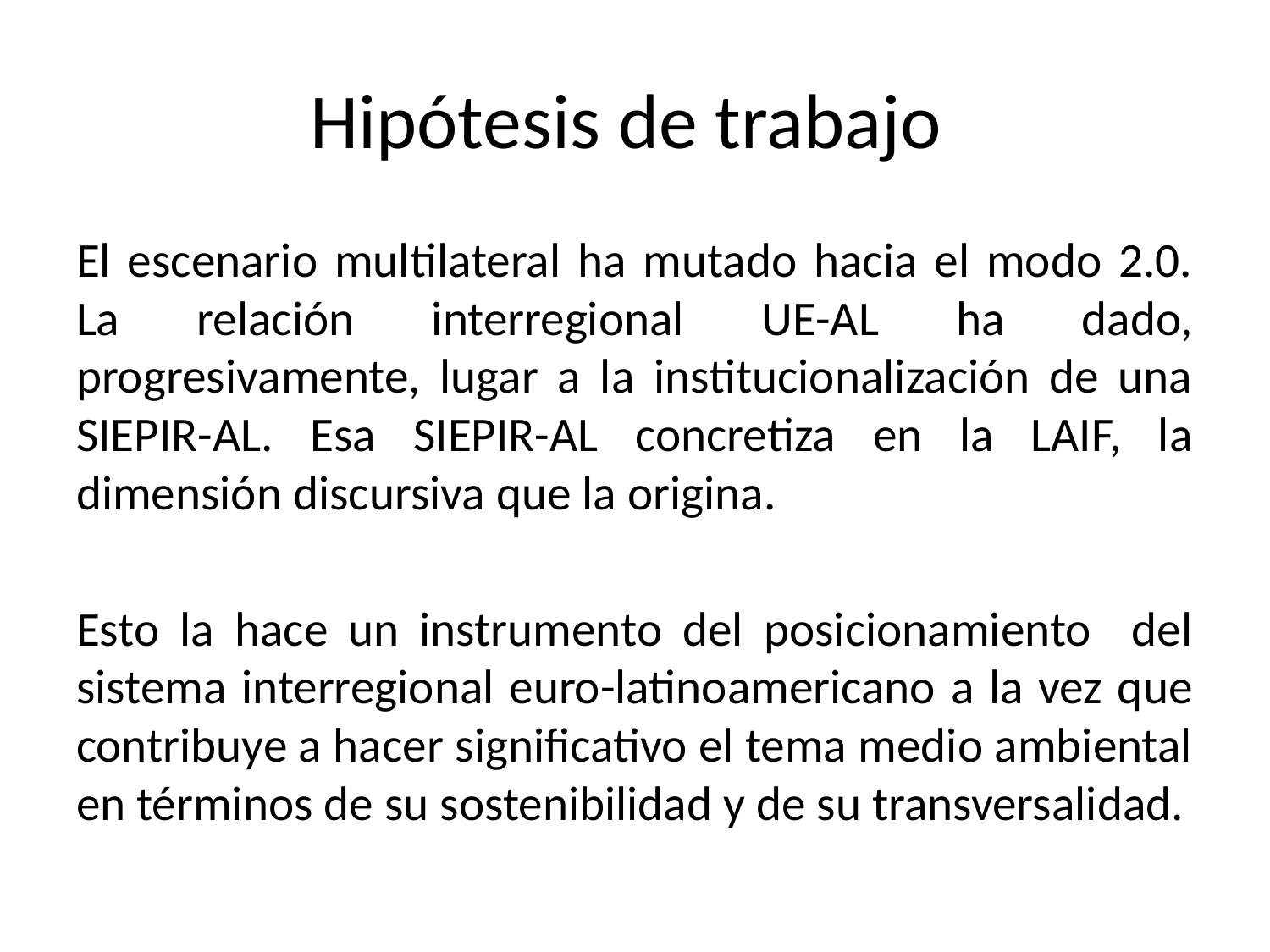

# Hipótesis de trabajo
El escenario multilateral ha mutado hacia el modo 2.0. La relación interregional UE-AL ha dado, progresivamente, lugar a la institucionalización de una SIEPIR-AL. Esa SIEPIR-AL concretiza en la LAIF, la dimensión discursiva que la origina.

Esto la hace un instrumento del posicionamiento  del sistema interregional euro-latinoamericano a la vez que contribuye a hacer significativo el tema medio ambiental en términos de su sostenibilidad y de su transversalidad.